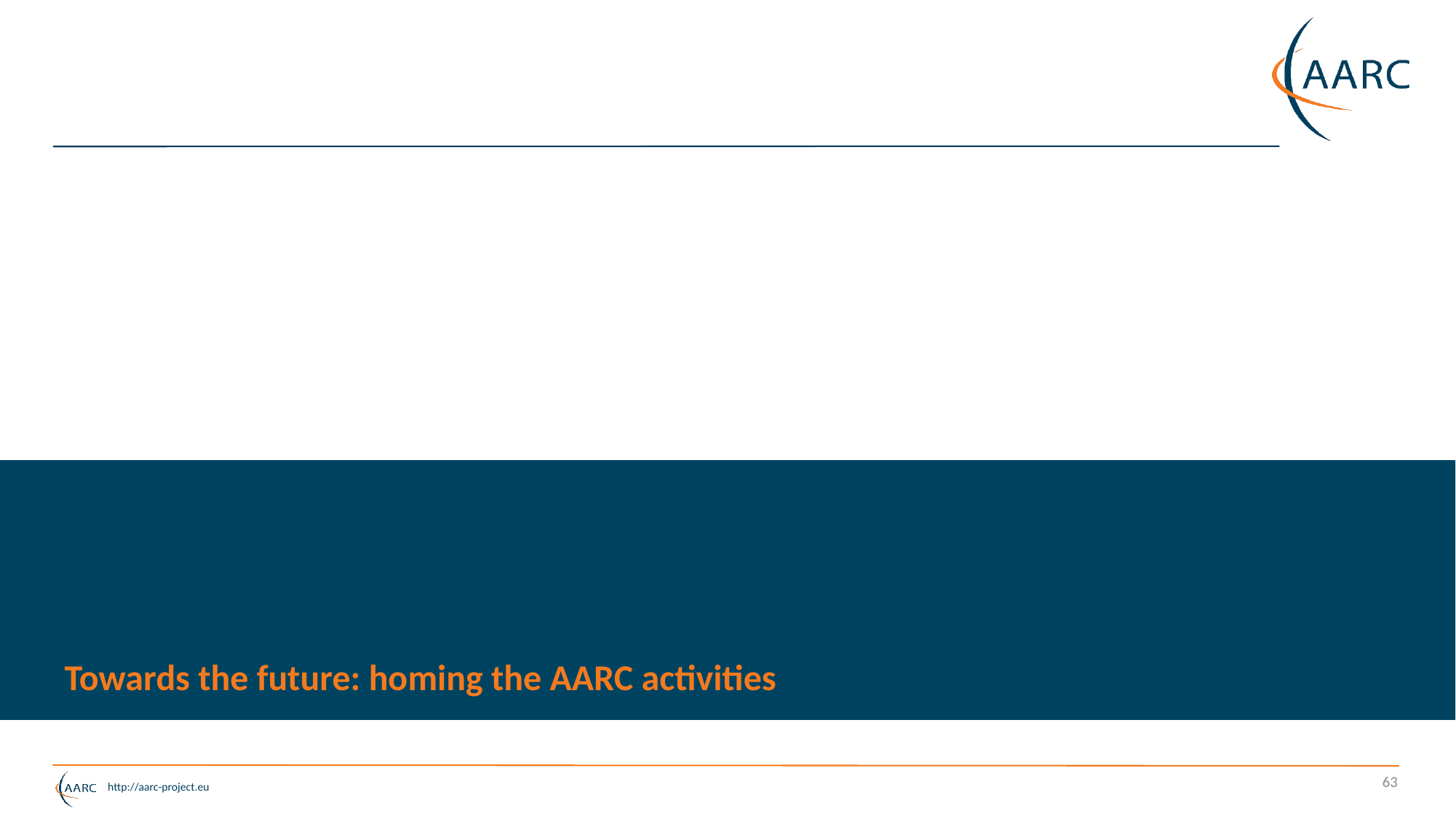

# Towards the future: homing the AARC activities
63